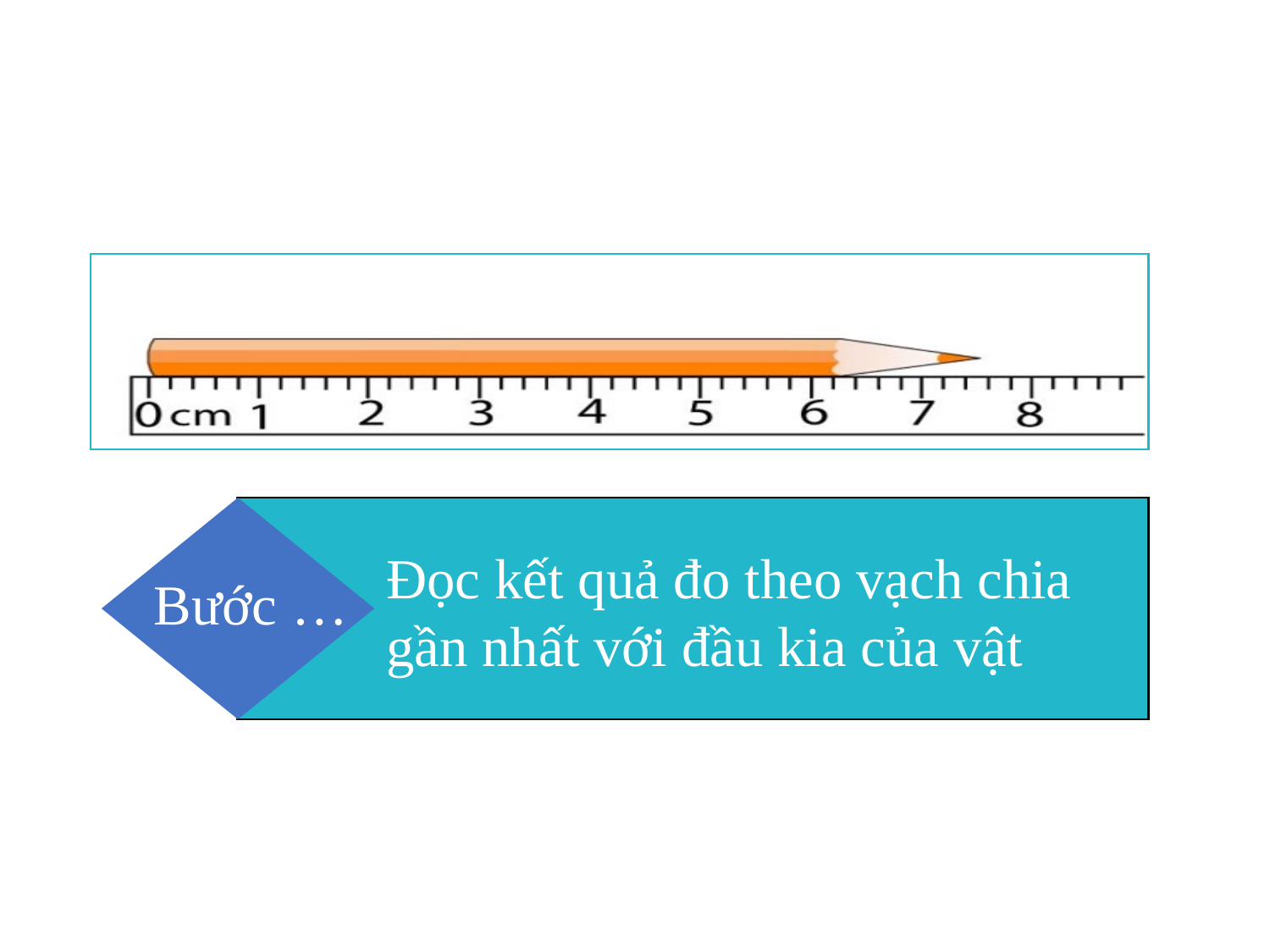

Đọc kết quả đo theo vạch chia gần nhất với đầu kia của vật
Bước …